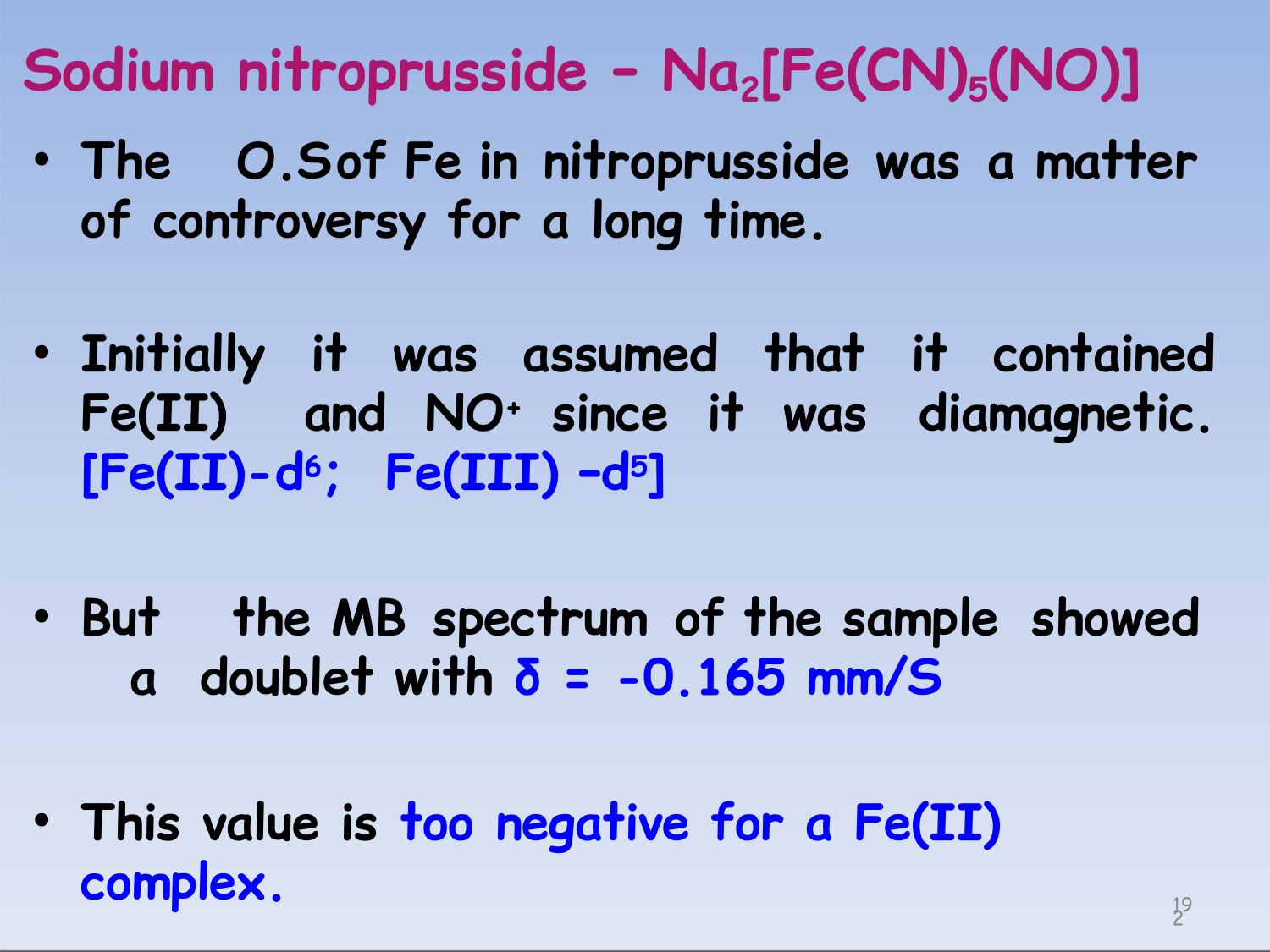

# Sodium nitroprusside – Na2[Fe(CN)5(NO)]
The	O.S	of	Fe	in	nitroprusside	was	a	matter of controversy for a long time.

Initially it was assumed that it contained Fe(II)  and NO+ since it was diamagnetic. [Fe(II)-d6;  Fe(III) –d5]

But	the	MB	spectrum	of	the	sample	showed	a  doublet with δ = -0.165 mm/S

This value is too negative for a Fe(II) complex.
192